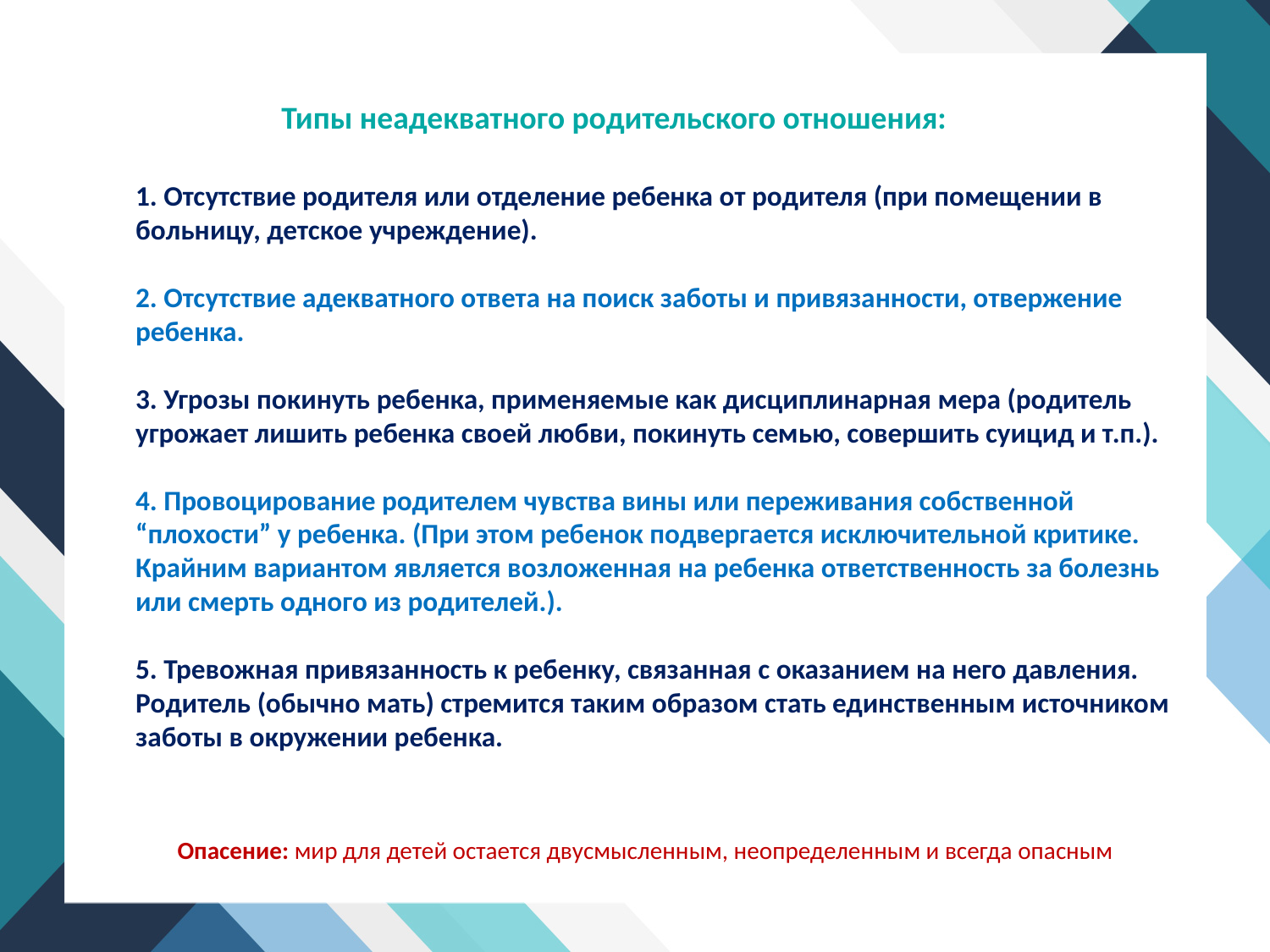

Типы неадекватного родительского отношения:
1. Отсутствие родителя или отделение ребенка от родителя (при помещении в больницу, детское учреждение).

2. Отсутствие адекватного ответа на поиск заботы и привязанности, отвержение ребенка.

3. Угрозы покинуть ребенка, применяемые как дисциплинарная мера (родитель угрожает лишить ребенка своей любви, покинуть семью, совершить суицид и т.п.).

4. Провоцирование родителем чувства вины или переживания собственной “плохости” у ребенка. (При этом ребенок подвергается исключительной критике. Крайним вариантом является возложенная на ребенка ответственность за болезнь или смерть одного из родителей.).

5. Тревожная привязанность к ребенку, связанная с оказанием на него давления. Родитель (обычно мать) стремится таким образом стать единственным источником заботы в окружении ребенка.
Опасение: мир для детей остается двусмысленным, неопределенным и всегда опасным